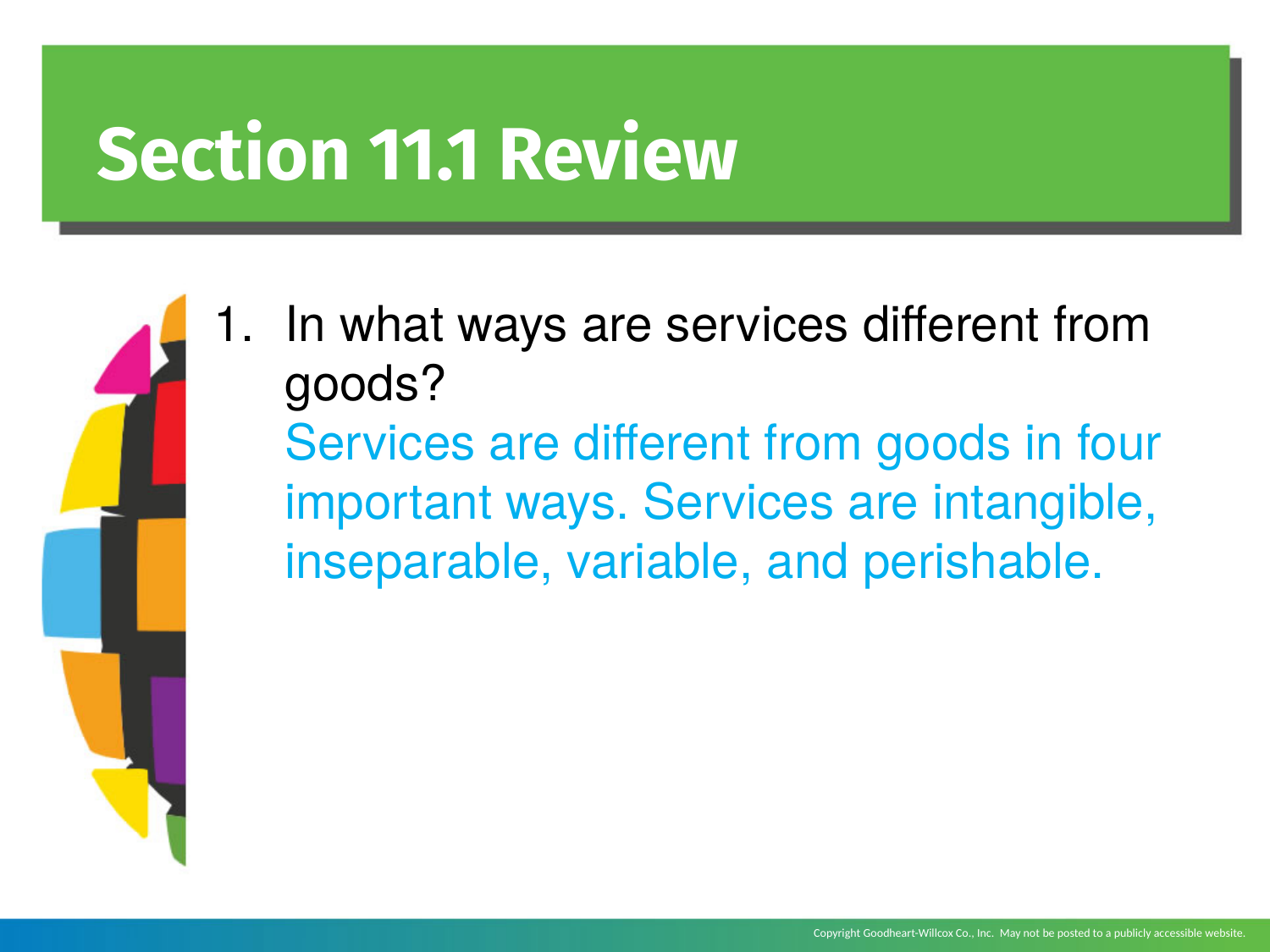

# Section 11.1 Review
In what ways are services different from goods?
	Services are different from goods in four important ways. Services are intangible, inseparable, variable, and perishable.